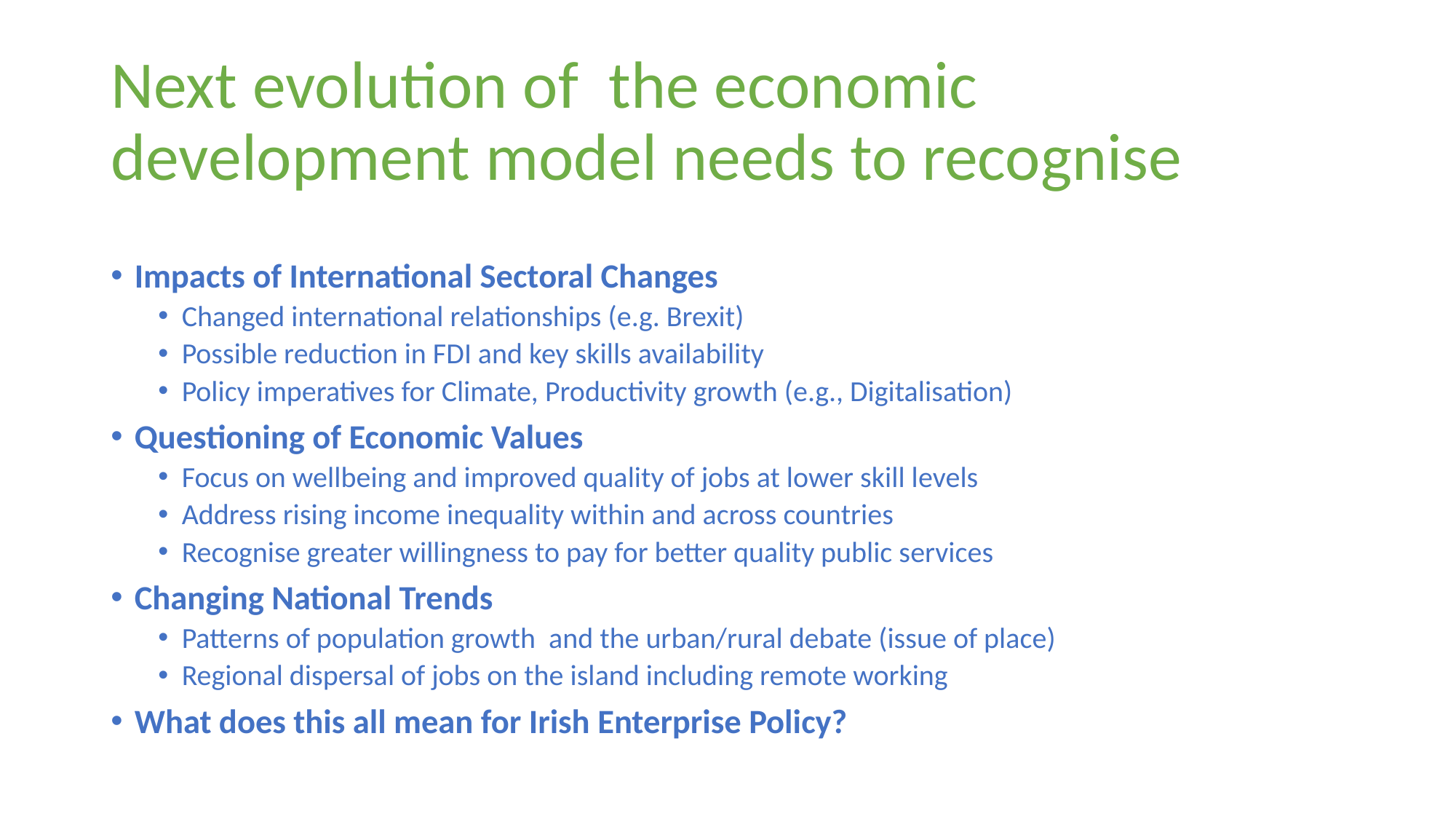

# Next evolution of  the economic development model needs to recognise
Impacts of International Sectoral Changes
Changed international relationships (e.g. Brexit)
Possible reduction in FDI and key skills availability
Policy imperatives for Climate, Productivity growth (e.g., Digitalisation)
Questioning of Economic Values
Focus on wellbeing and improved quality of jobs at lower skill levels
Address rising income inequality within and across countries
Recognise greater willingness to pay for better quality public services
Changing National Trends
Patterns of population growth  and the urban/rural debate (issue of place)
Regional dispersal of jobs on the island including remote working
What does this all mean for Irish Enterprise Policy?